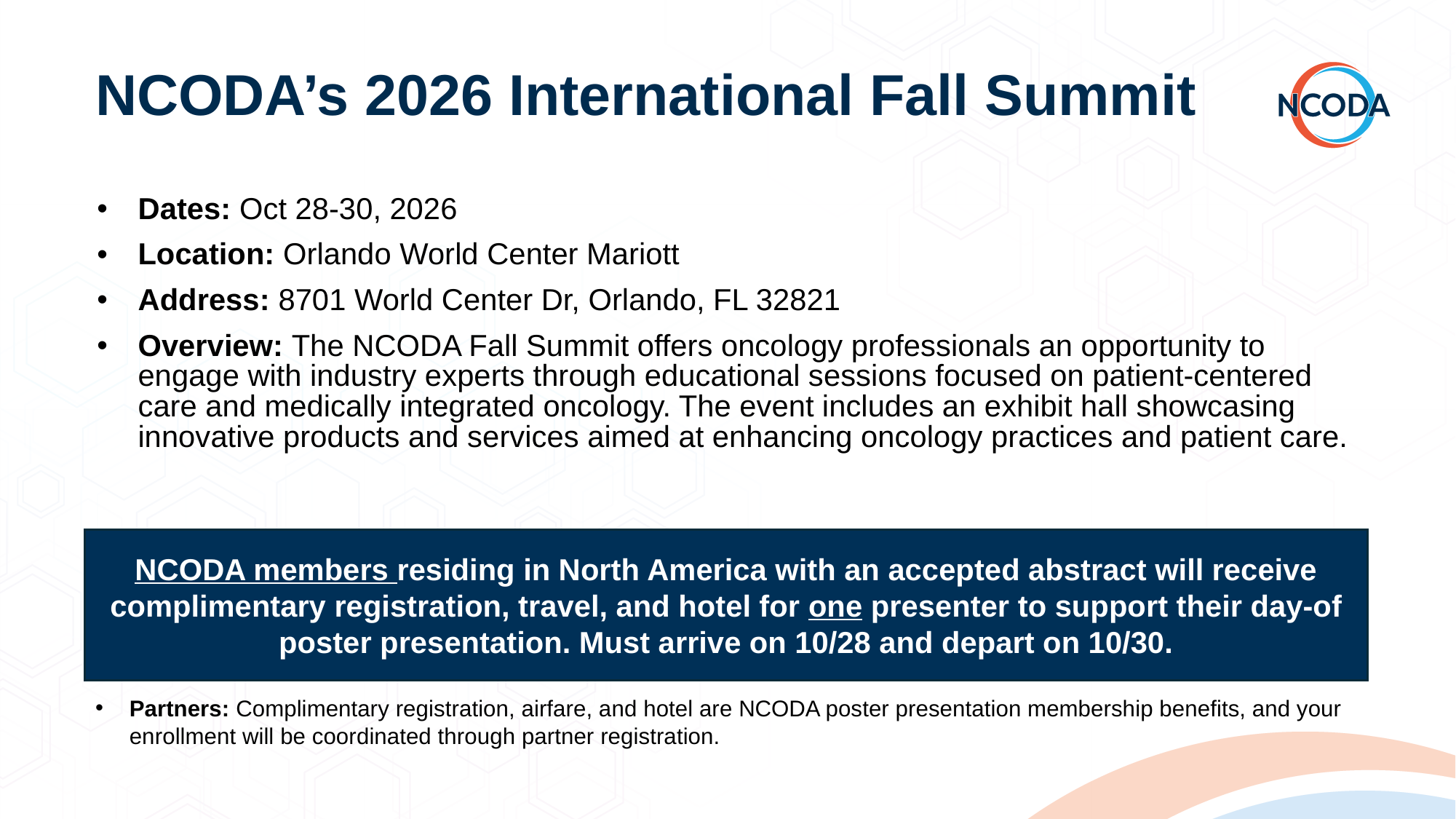

NCODA’s 2026 International Fall Summit
Dates: Oct 28-30, 2026
Location: Orlando World Center Mariott
Address: 8701 World Center Dr, Orlando, FL 32821
Overview: The NCODA Fall Summit offers oncology professionals an opportunity to engage with industry experts through educational sessions focused on patient-centered care and medically integrated oncology. The event includes an exhibit hall showcasing innovative products and services aimed at enhancing oncology practices and patient care.
NCODA members residing in North America with an accepted abstract will receive complimentary registration, travel, and hotel for one presenter to support their day-of poster presentation. Must arrive on 10/28 and depart on 10/30.
Partners: Complimentary registration, airfare, and hotel are NCODA poster presentation membership benefits, and your enrollment will be coordinated through partner registration.